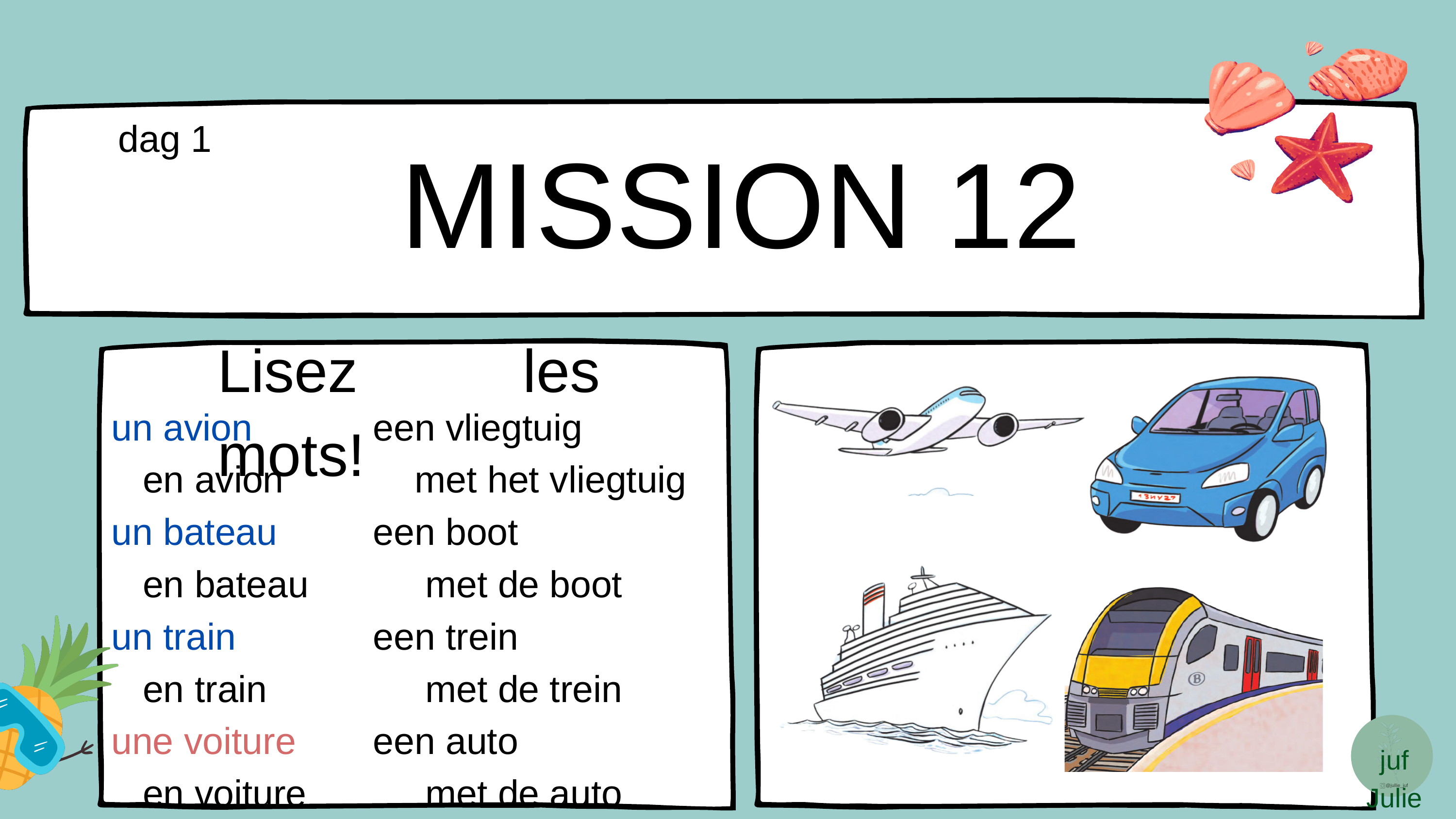

MISSION 12
dag 1
Lisez les mots!

un avion
   en avion
un bateau
   en bateau
un train
   en train
une voiture
   en voiture

een vliegtuig
    met het vliegtuig
een boot
     met de boot
een trein
     met de trein
een auto
     met de auto

juf Julie
@jullie_juf